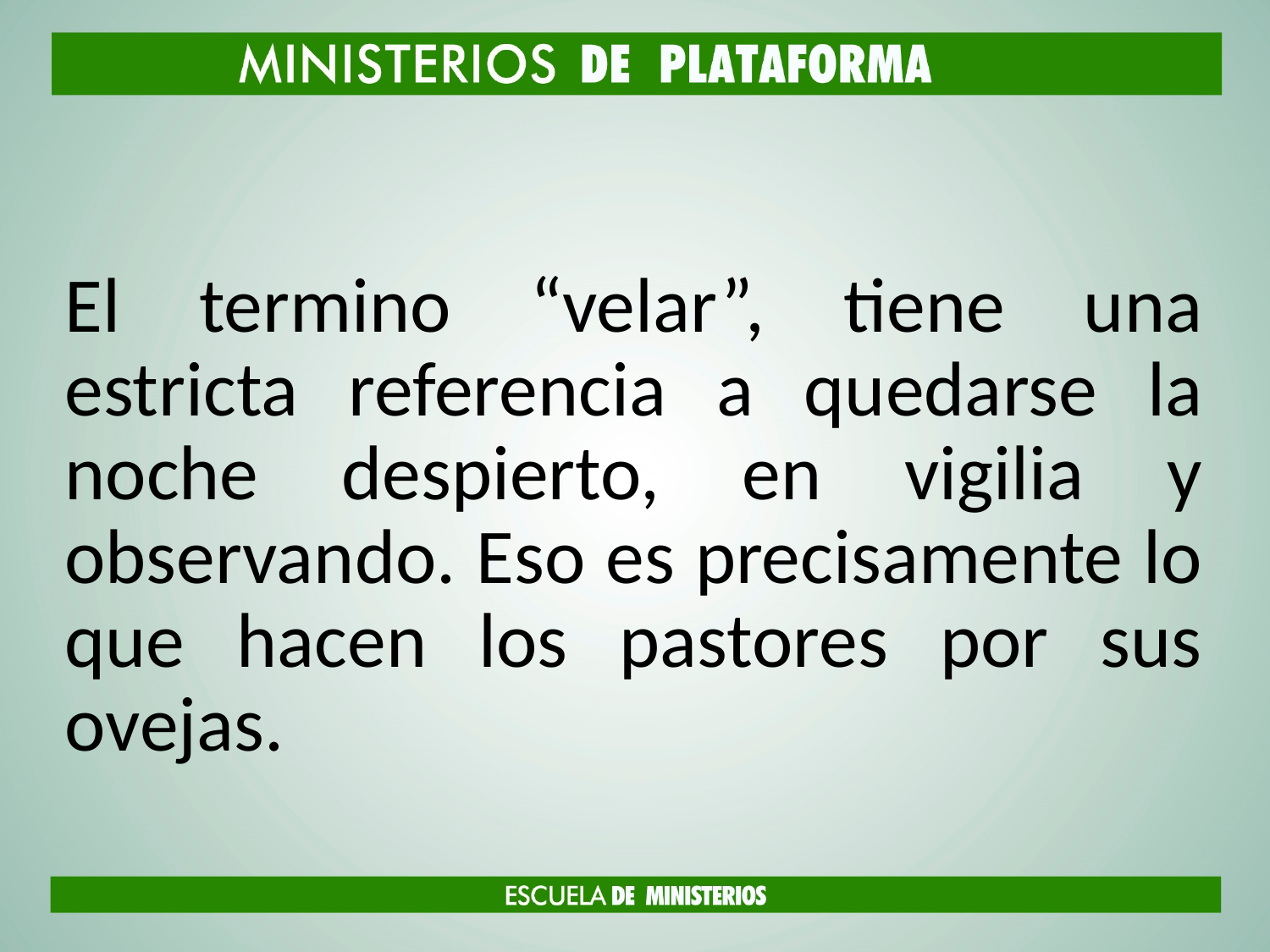

El termino “velar”, tiene una estricta referencia a quedarse la noche despierto, en vigilia y observando. Eso es precisamente lo que hacen los pastores por sus ovejas.